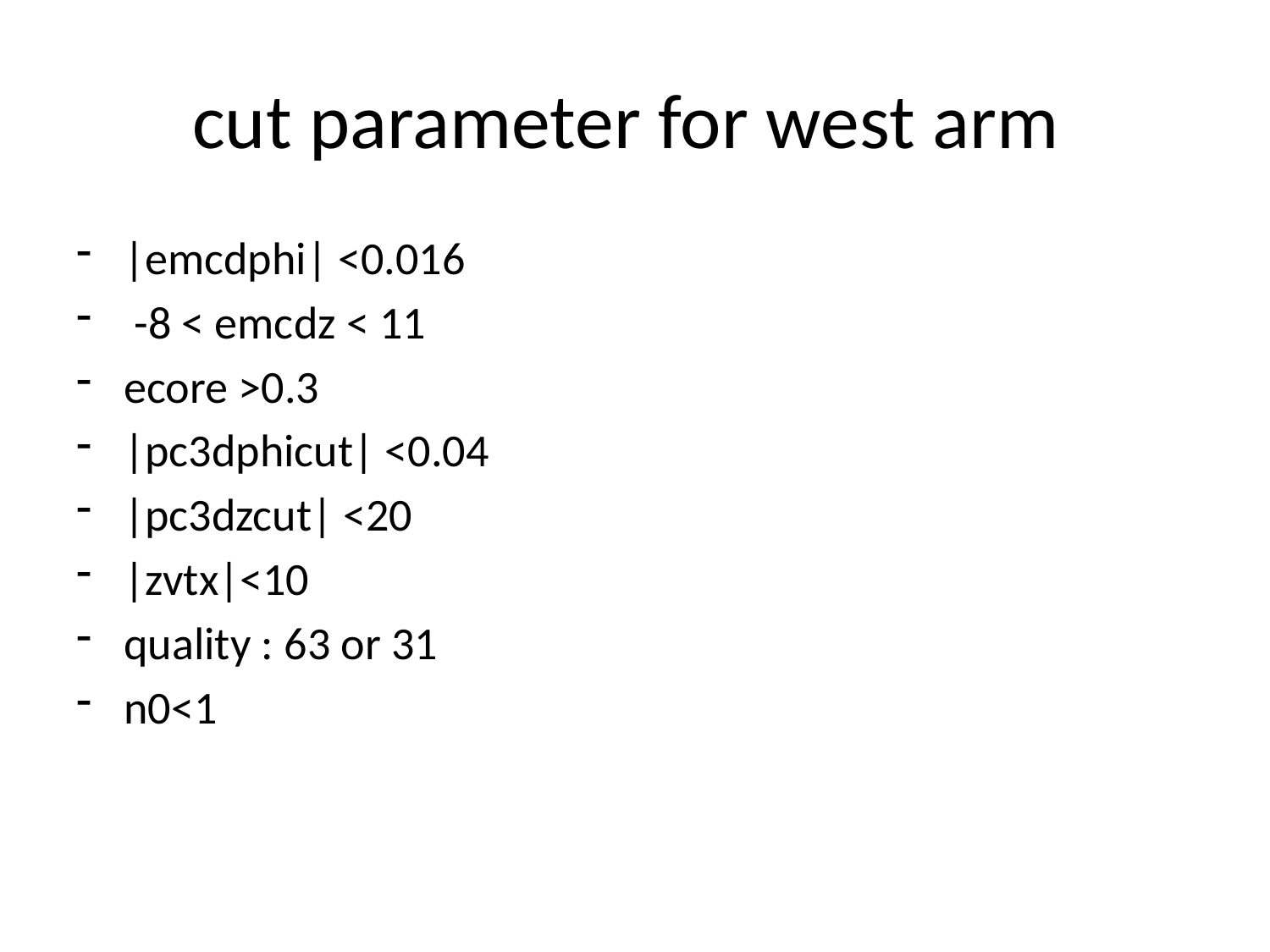

# cut parameter for west arm
|emcdphi| <0.016
 -8 < emcdz < 11
ecore >0.3
|pc3dphicut| <0.04
|pc3dzcut| <20
|zvtx|<10
quality : 63 or 31
n0<1